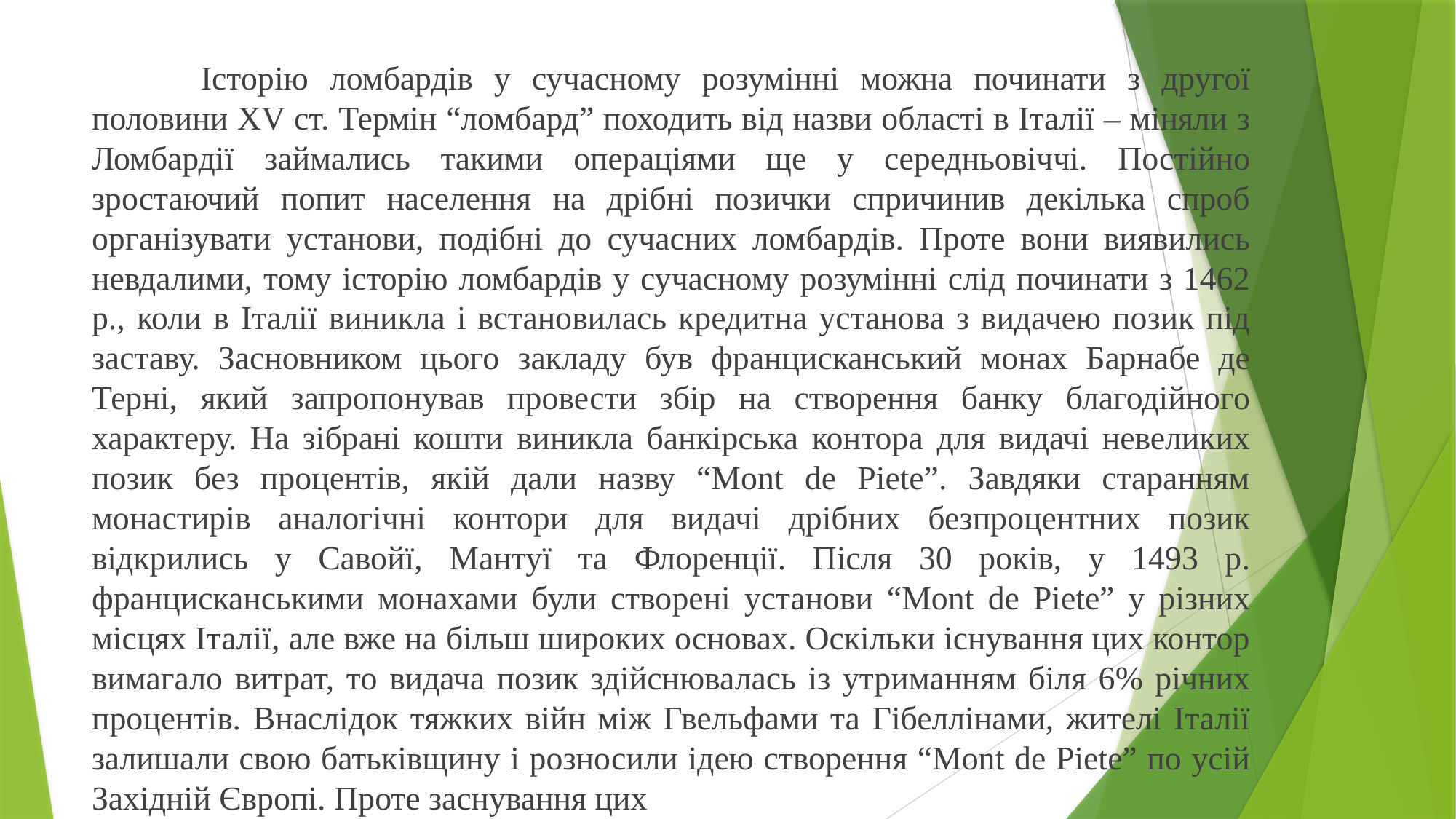

Історію ломбардів у сучасному розумінні можна починати з другої половини XV ст. Термін “ломбард” походить від назви області в Італії – міняли з Ломбардії займались такими операціями ще у середньовіччі. Постійно зростаючий попит населення на дрібні позички спричинив декілька спроб організувати установи, подібні до сучасних ломбардів. Проте вони виявились невдалими, тому історію ломбардів у сучасному розумінні слід починати з 1462 р., коли в Італії виникла і встановилась кредитна установа з видачею позик під заставу. Засновником цього закладу був францисканський монах Барнабе де Терні, який запропонував провести збір на створення банку благодійного характеру. На зібрані кошти виникла банкірська контора для видачі невеликих позик без процентів, якій дали назву “Mont de Piete”. Завдяки старанням монастирів аналогічні контори для видачі дрібних безпроцентних позик відкрились у Савойї, Мантуї та Флоренції. Після 30 років, у 1493 р. францисканськими монахами були створені установи “Mont de Piete” у різних місцях Італії, але вже на більш широких основах. Оскільки існування цих контор вимагало витрат, то видача позик здійснювалась із утриманням біля 6% річних процентів. Внаслідок тяжких війн між Гвельфами та Гібеллінами, жителі Італії залишали свою батьківщину і розносили ідею створення “Mont de Piete” по усій Західній Європі. Проте заснування цих